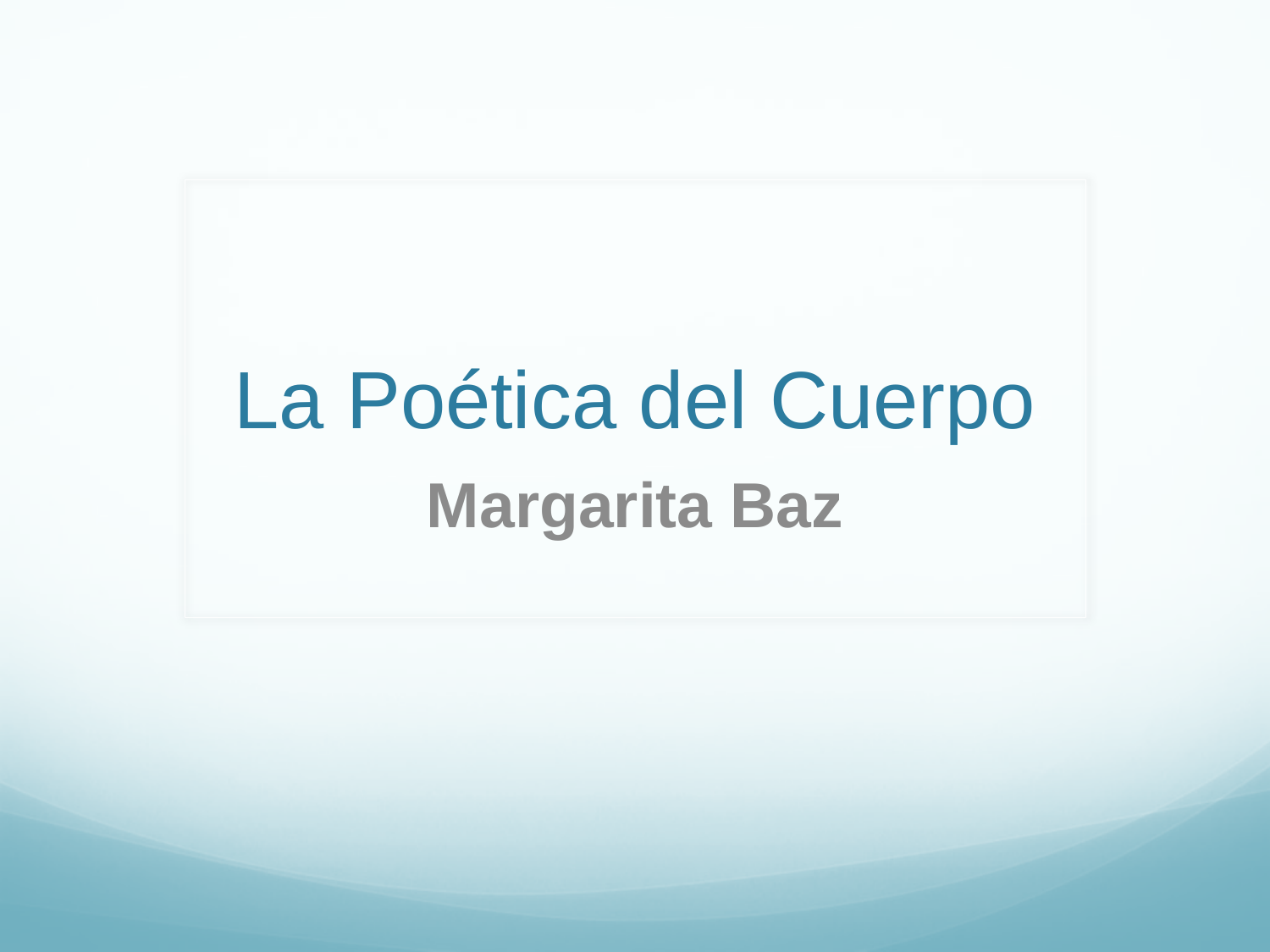

# La Poética del Cuerpo
Margarita Baz